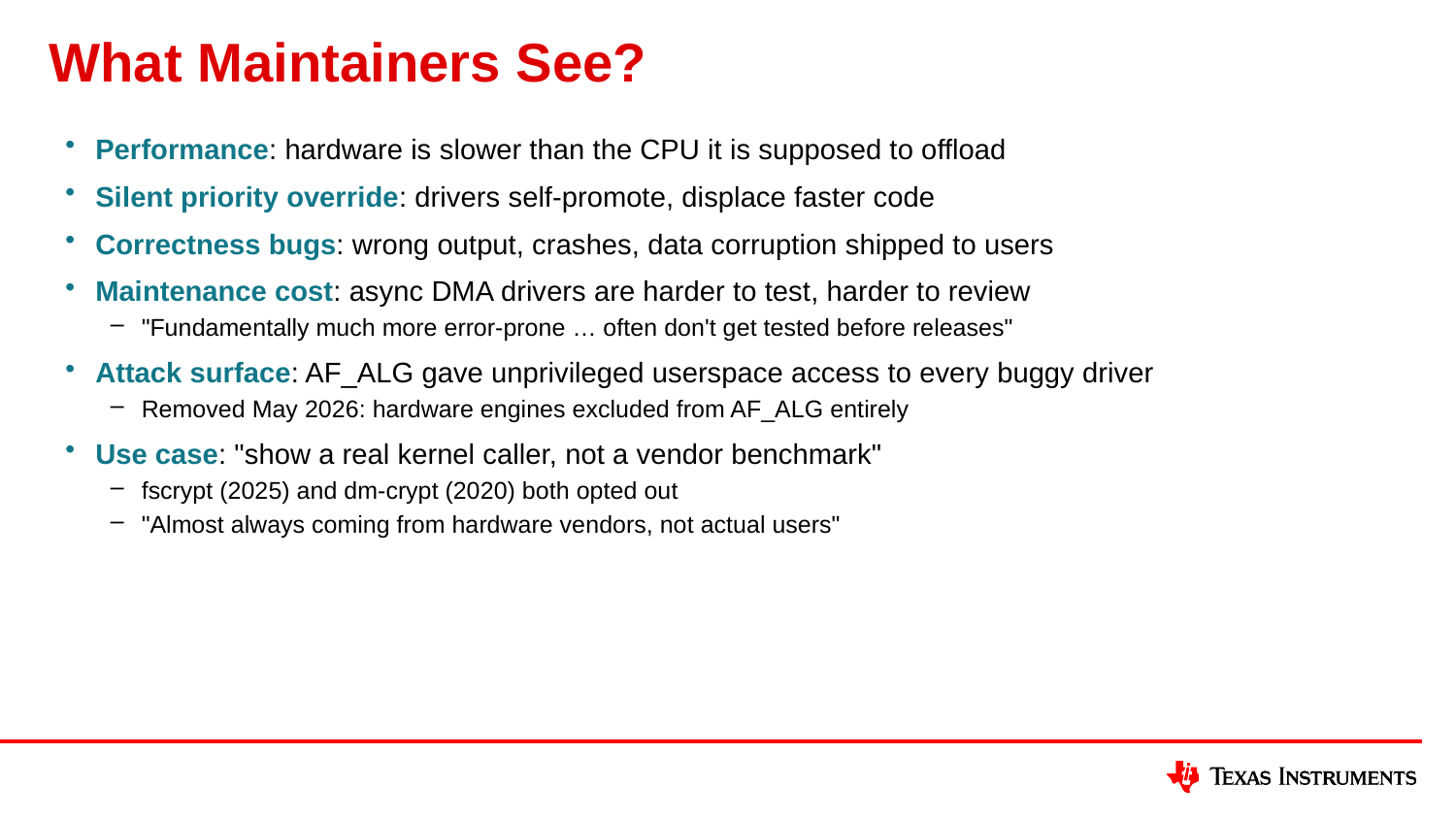

# What Maintainers See?
Performance: hardware is slower than the CPU it is supposed to offload
Silent priority override: drivers self-promote, displace faster code
Correctness bugs: wrong output, crashes, data corruption shipped to users
Maintenance cost: async DMA drivers are harder to test, harder to review
"Fundamentally much more error-prone … often don't get tested before releases"
Attack surface: AF_ALG gave unprivileged userspace access to every buggy driver
Removed May 2026: hardware engines excluded from AF_ALG entirely
Use case: "show a real kernel caller, not a vendor benchmark"
fscrypt (2025) and dm-crypt (2020) both opted out
"Almost always coming from hardware vendors, not actual users"